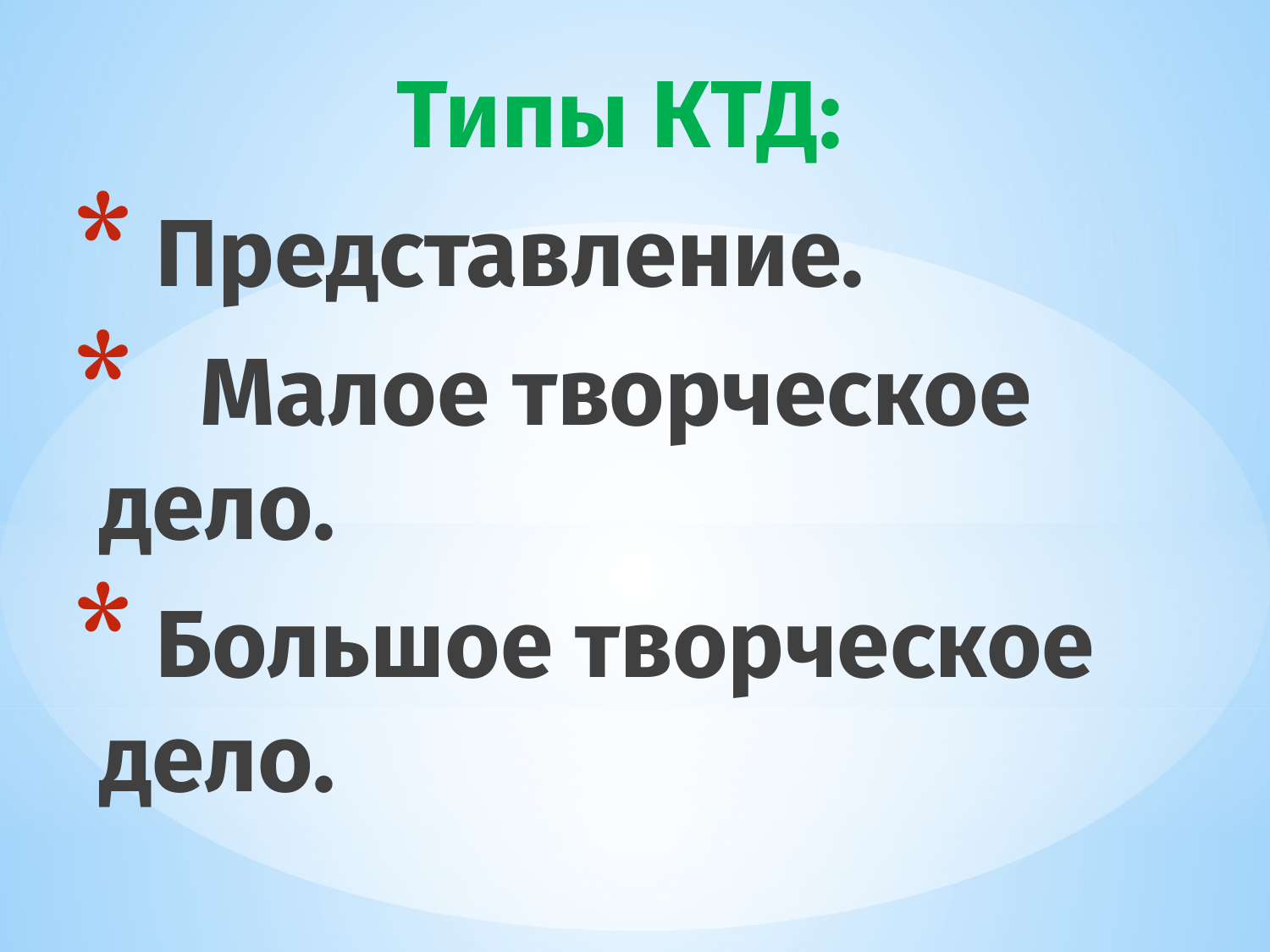

Типы КТД:
 Представление.
   Малое творческое дело.
 Большое творческое дело.

#